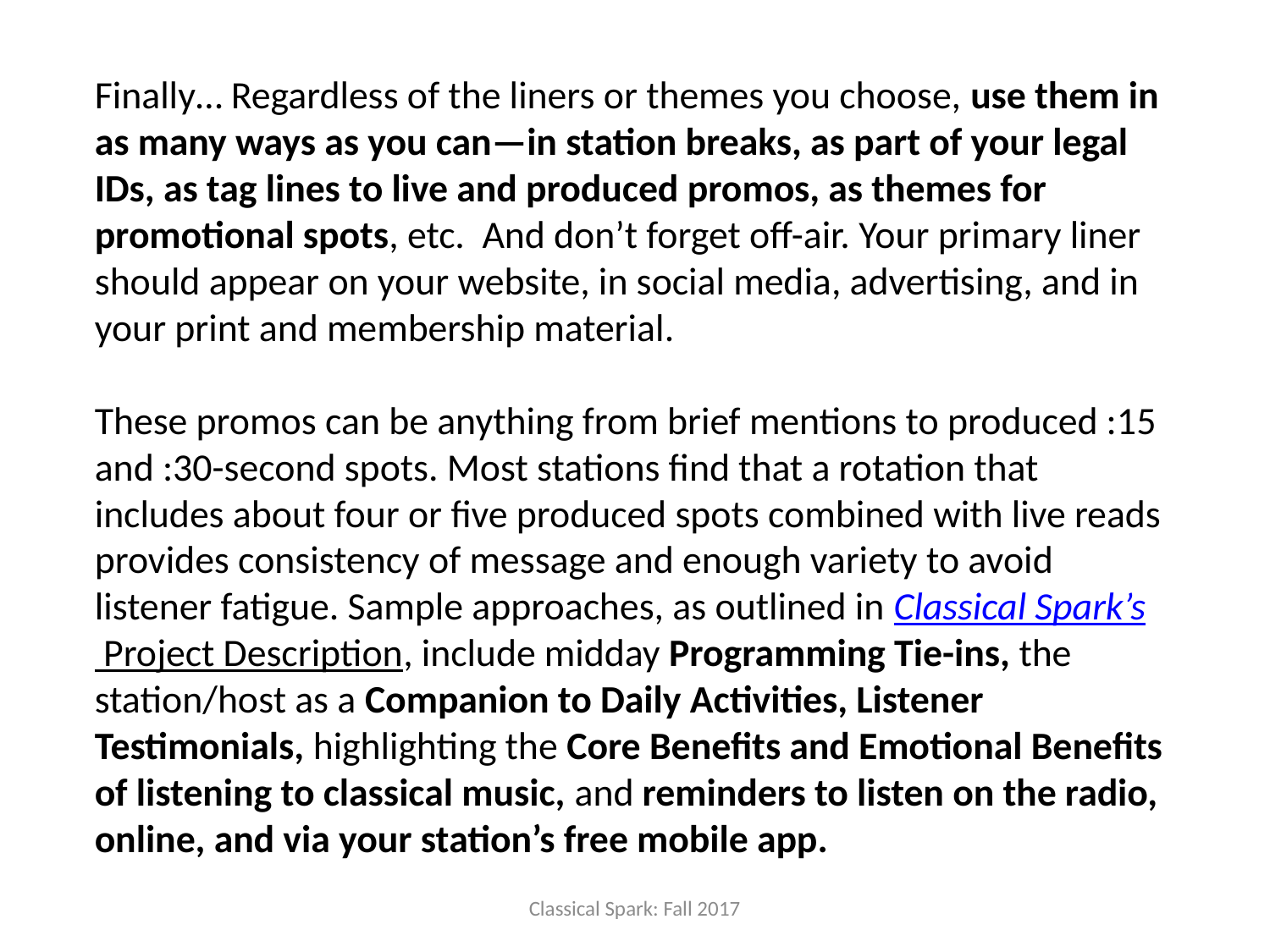

Finally… Regardless of the liners or themes you choose, use them in as many ways as you can—in station breaks, as part of your legal IDs, as tag lines to live and produced promos, as themes for promotional spots, etc.  And don’t forget off-air. Your primary liner should appear on your website, in social media, advertising, and in your print and membership material.

These promos can be anything from brief mentions to produced :15 and :30-second spots. Most stations find that a rotation that includes about four or five produced spots combined with live reads provides consistency of message and enough variety to avoid listener fatigue. Sample approaches, as outlined in Classical Spark’s Project Description, include midday Programming Tie-ins, the station/host as a Companion to Daily Activities, Listener Testimonials, highlighting the Core Benefits and Emotional Benefits of listening to classical music, and reminders to listen on the radio, online, and via your station’s free mobile app.

Classical Spark: Fall 2017